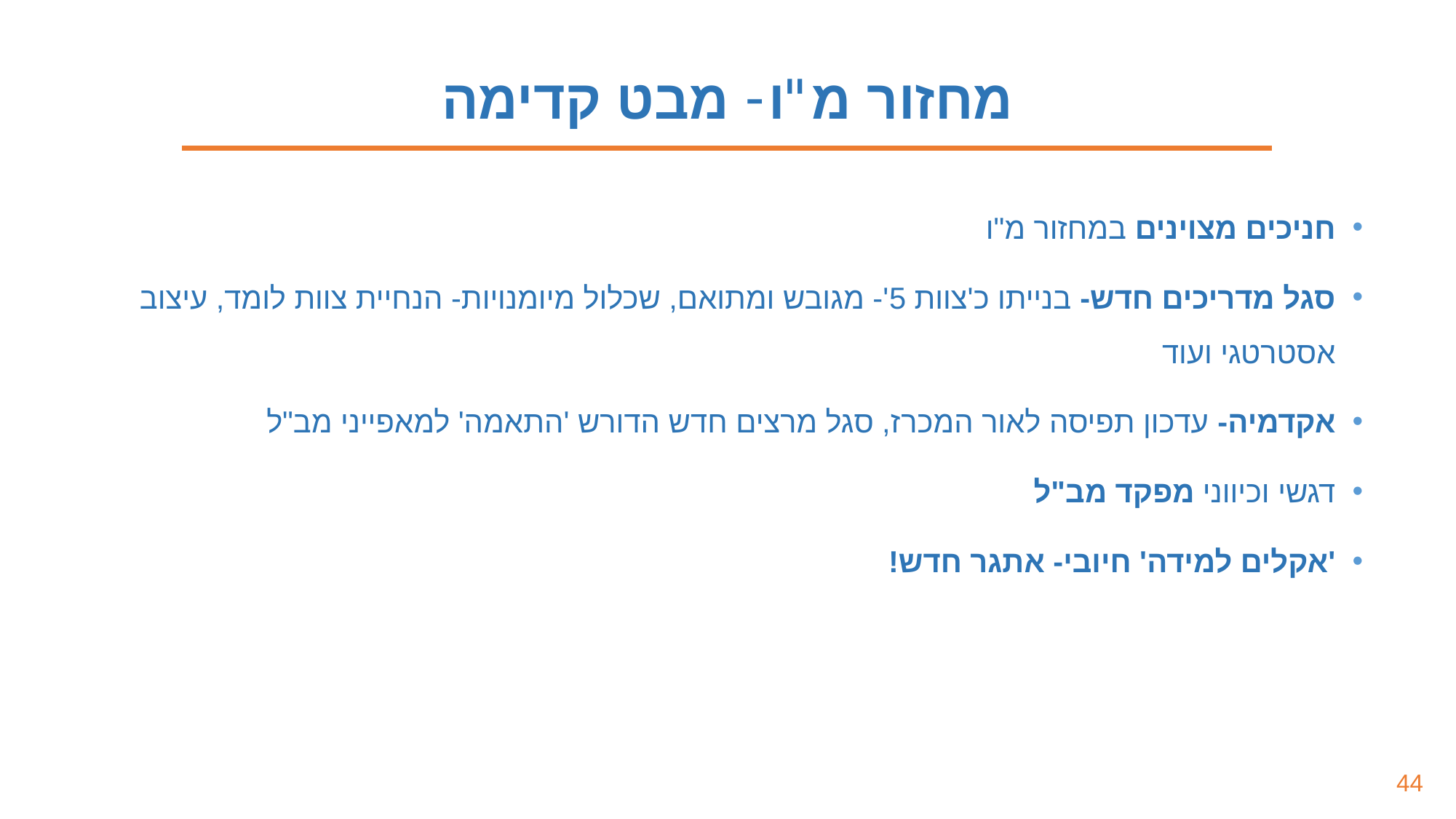

מחזור מ"ו- מבט קדימה
חניכים מצוינים במחזור מ"ו
סגל מדריכים חדש- בנייתו כ'צוות 5'- מגובש ומתואם, שכלול מיומנויות- הנחיית צוות לומד, עיצוב אסטרטגי ועוד
אקדמיה- עדכון תפיסה לאור המכרז, סגל מרצים חדש הדורש 'התאמה' למאפייני מב"ל
דגשי וכיווני מפקד מב"ל
'אקלים למידה' חיובי- אתגר חדש!